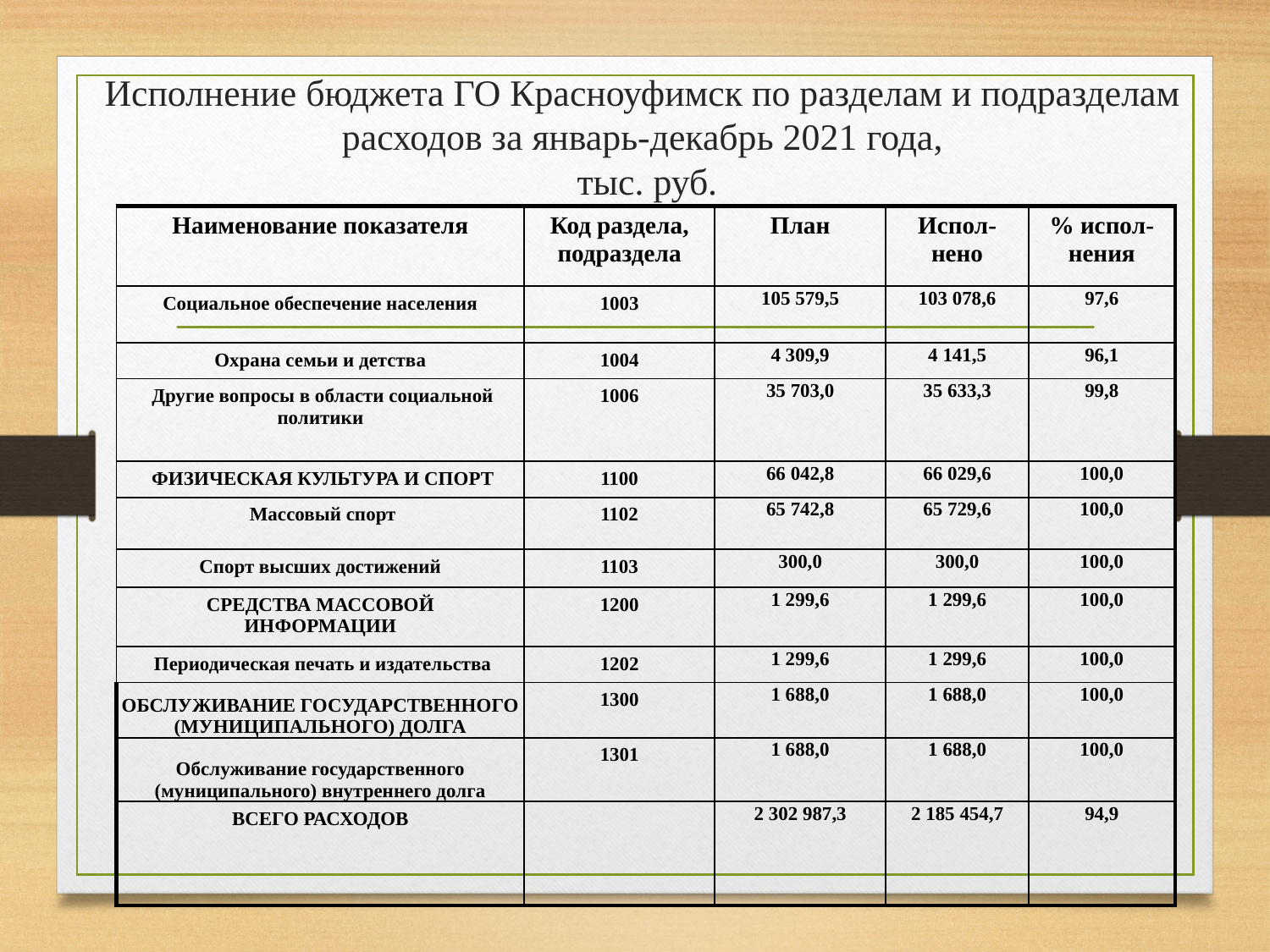

# Исполнение бюджета ГО Красноуфимск по разделам и подразделам  расходов за январь-декабрь 2021 года, тыс. руб.
| Наименование показателя | Код раздела, подраздела | План | Испол-нено | % испол-нения |
| --- | --- | --- | --- | --- |
| Социальное обеспечение населения | 1003 | 105 579,5 | 103 078,6 | 97,6 |
| Охрана семьи и детства | 1004 | 4 309,9 | 4 141,5 | 96,1 |
| Другие вопросы в области социальной политики | 1006 | 35 703,0 | 35 633,3 | 99,8 |
| ФИЗИЧЕСКАЯ КУЛЬТУРА И СПОРТ | 1100 | 66 042,8 | 66 029,6 | 100,0 |
| Массовый спорт | 1102 | 65 742,8 | 65 729,6 | 100,0 |
| Спорт высших достижений | 1103 | 300,0 | 300,0 | 100,0 |
| СРЕДСТВА МАССОВОЙ ИНФОРМАЦИИ | 1200 | 1 299,6 | 1 299,6 | 100,0 |
| Периодическая печать и издательства | 1202 | 1 299,6 | 1 299,6 | 100,0 |
| ОБСЛУЖИВАНИЕ ГОСУДАРСТВЕННОГО (МУНИЦИПАЛЬНОГО) ДОЛГА | 1300 | 1 688,0 | 1 688,0 | 100,0 |
| Обслуживание государственного (муниципального) внутреннего долга | 1301 | 1 688,0 | 1 688,0 | 100,0 |
| ВСЕГО РАСХОДОВ |  | 2 302 987,3 | 2 185 454,7 | 94,9 |